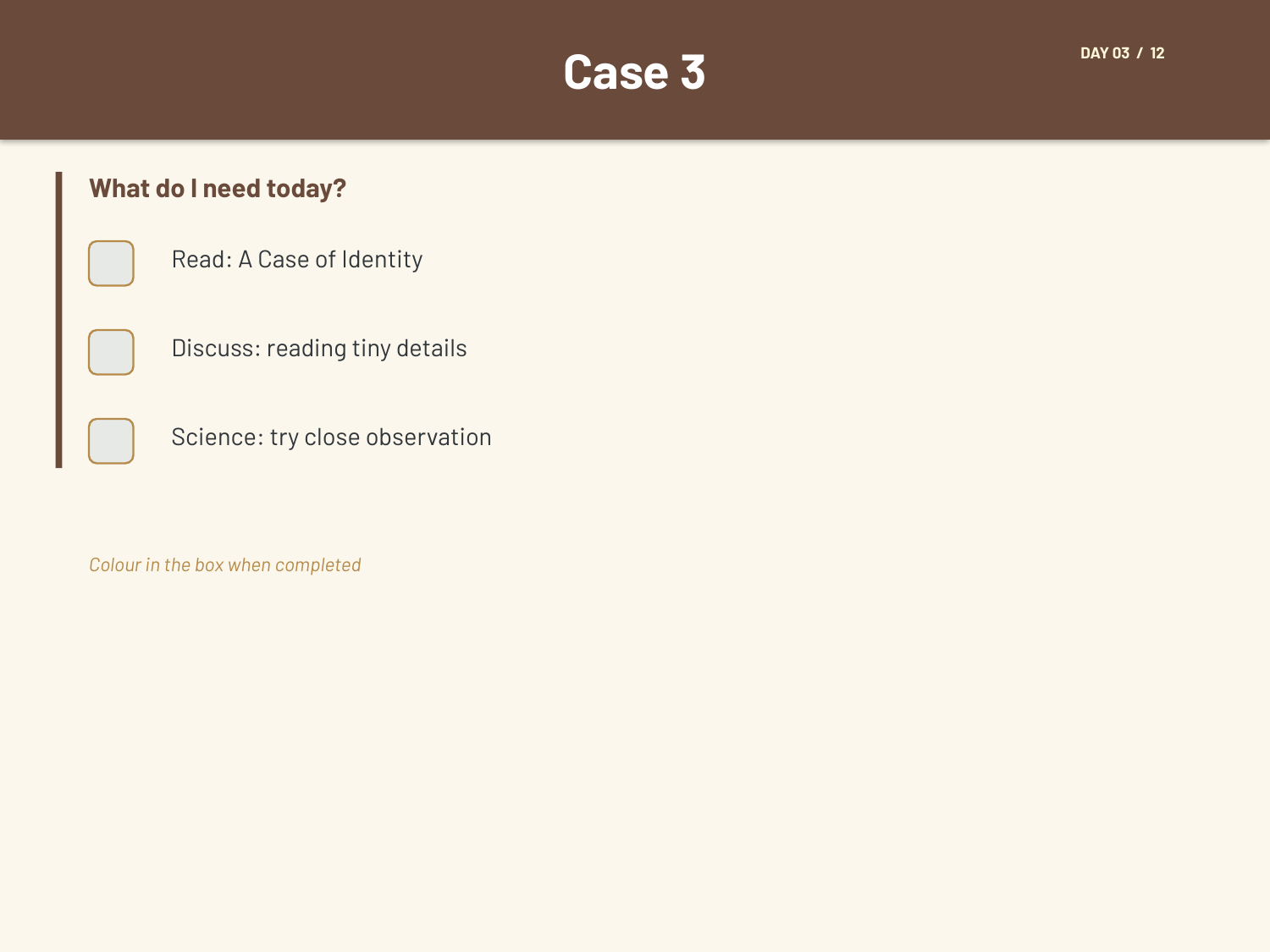

Case 3
DAY 03  /  12
What do I need today?

Read: A Case of Identity

Discuss: reading tiny details

Science: try close observation

Colour in the box when completed